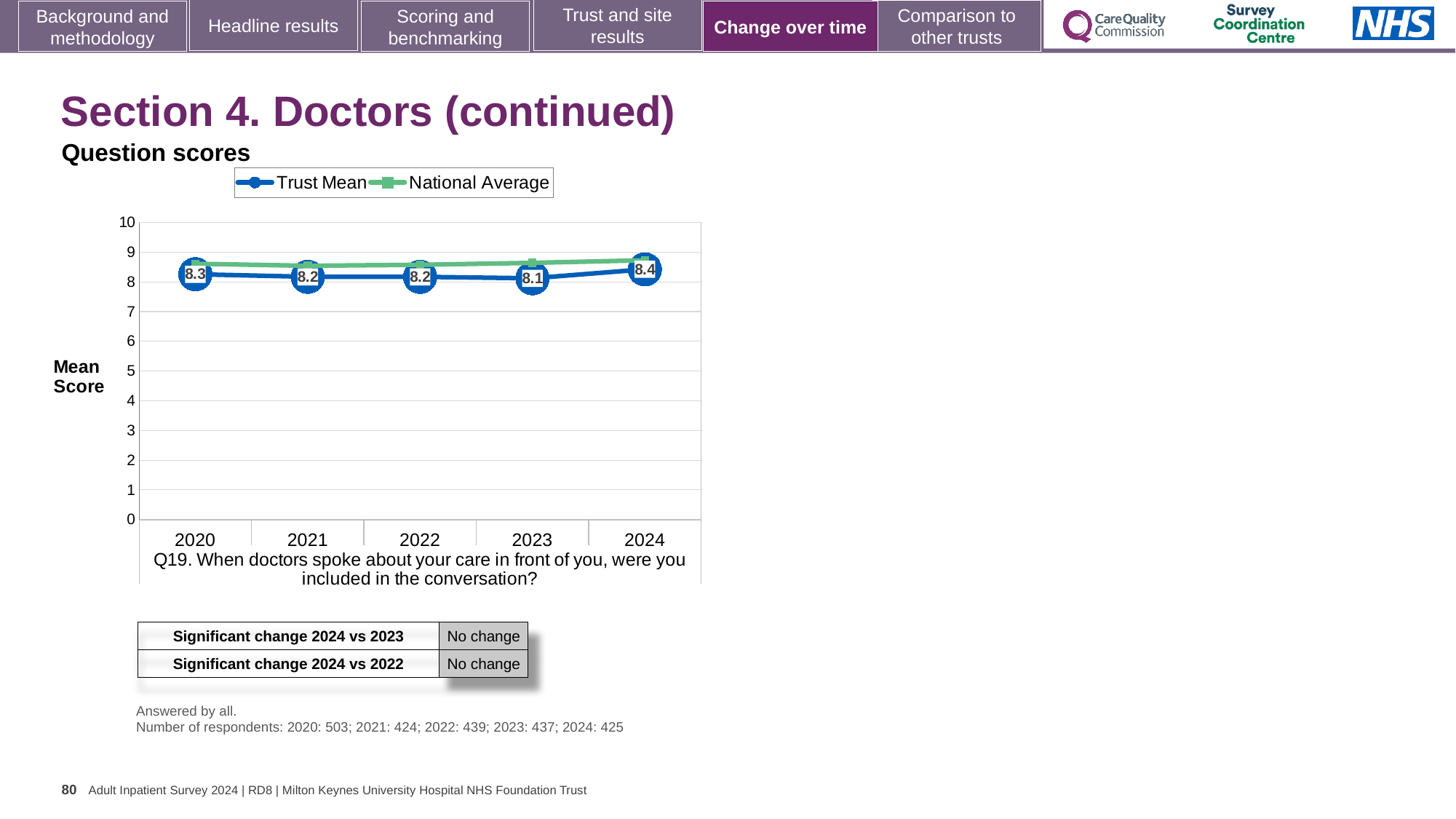

# Section 4. Doctors (continued)
Question scores

### Chart

| Category | Trust Mean | National Average |
|---|---|---|
| 2020 | 8.257662863451728 | 8.609712905216018 |
| 2021 | 8.171482776643723 | 8.541869177908548 |
| 2022 | 8.170544603081408 | 8.575082069943644 |
| 2023 | 8.12170475946261 | 8.641430583880739 |
| 2024 | 8.423407116698163 | 8.727549776752475 |
| Significant change 2024 vs 2023 | No change |
| --- | --- |
| Significant change 2024 vs 2022 | No change |
Answered by all.
Number of respondents: 2020: 503; 2021: 424; 2022: 439; 2023: 437; 2024: 425

80